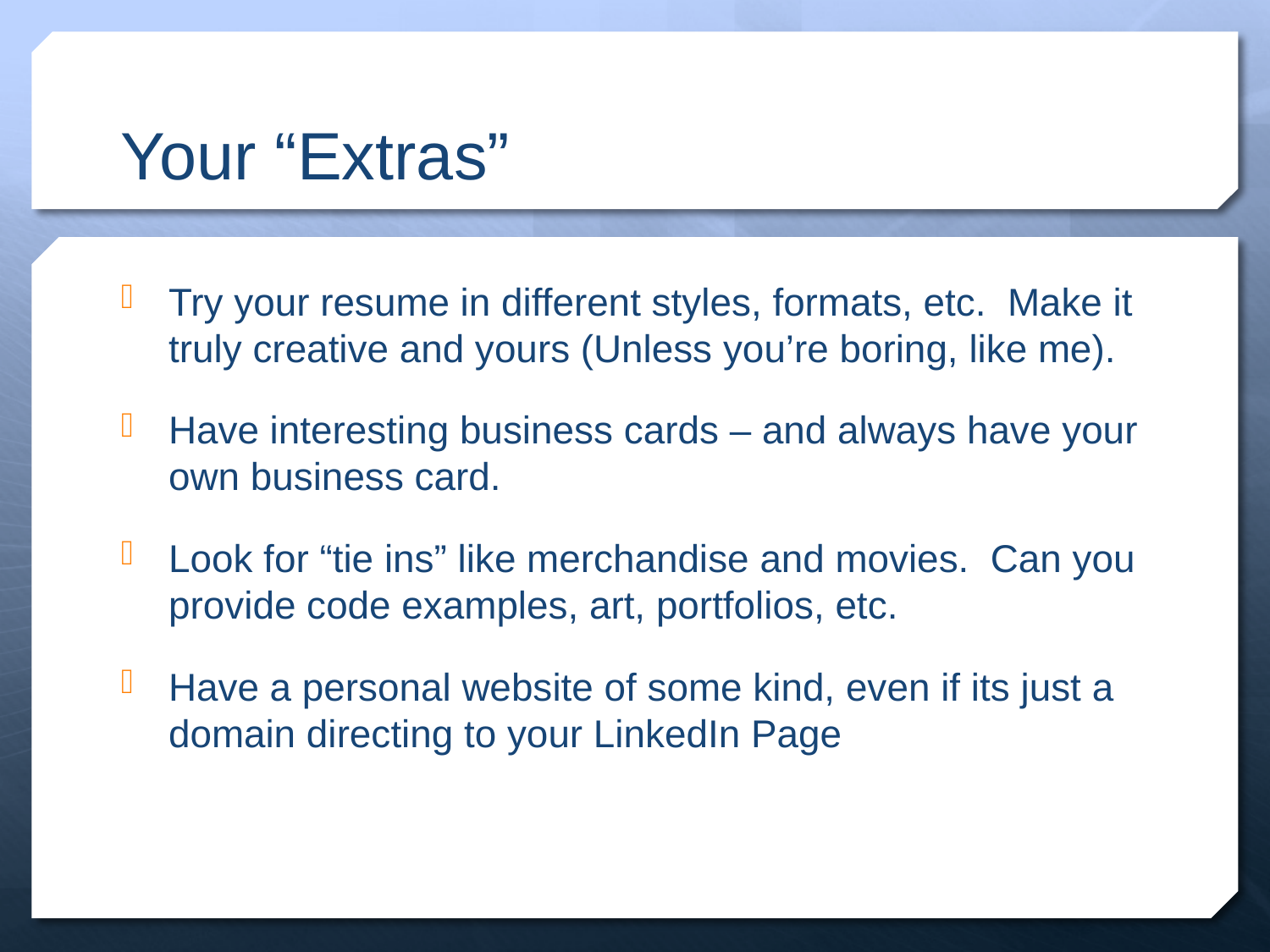

# Your “Extras”
Try your resume in different styles, formats, etc.  Make it truly creative and yours (Unless you’re boring, like me).
Have interesting business cards – and always have your own business card.
Look for “tie ins” like merchandise and movies.  Can you provide code examples, art, portfolios, etc.
Have a personal website of some kind, even if its just a domain directing to your LinkedIn Page